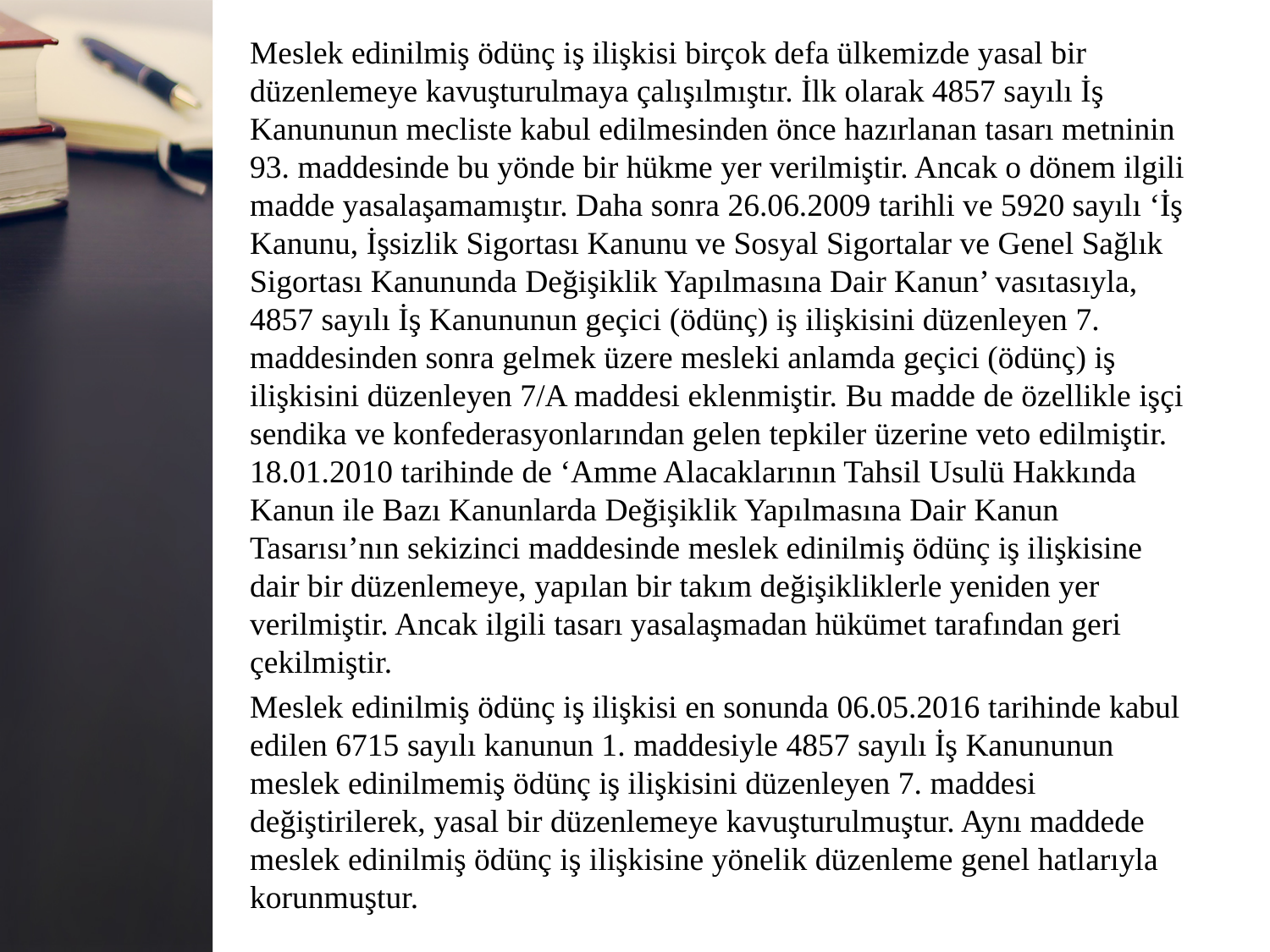

Meslek edinilmiş ödünç iş ilişkisi birçok defa ülkemizde yasal bir
düzenlemeye kavuşturulmaya çalışılmıştır. İlk olarak 4857 sayılı İş
Kanununun mecliste kabul edilmesinden önce hazırlanan tasarı metninin 93. maddesinde bu yönde bir hükme yer verilmiştir. Ancak o dönem ilgili madde yasalaşamamıştır. Daha sonra 26.06.2009 tarihli ve 5920 sayılı ‘İş Kanunu, İşsizlik Sigortası Kanunu ve Sosyal Sigortalar ve Genel Sağlık
Sigortası Kanununda Değişiklik Yapılmasına Dair Kanun’ vasıtasıyla,
4857 sayılı İş Kanununun geçici (ödünç) iş ilişkisini düzenleyen 7.
maddesinden sonra gelmek üzere mesleki anlamda geçici (ödünç) iş
ilişkisini düzenleyen 7/A maddesi eklenmiştir. Bu madde de özellikle işçi sendika ve konfederasyonlarından gelen tepkiler üzerine veto edilmiştir.
18.01.2010 tarihinde de ‘Amme Alacaklarının Tahsil Usulü Hakkında
Kanun ile Bazı Kanunlarda Değişiklik Yapılmasına Dair Kanun
Tasarısı’nın sekizinci maddesinde meslek edinilmiş ödünç iş ilişkisine
dair bir düzenlemeye, yapılan bir takım değişikliklerle yeniden yer
verilmiştir. Ancak ilgili tasarı yasalaşmadan hükümet tarafından geri
çekilmiştir.
Meslek edinilmiş ödünç iş ilişkisi en sonunda 06.05.2016 tarihinde kabul edilen 6715 sayılı kanunun 1. maddesiyle 4857 sayılı İş Kanununun
meslek edinilmemiş ödünç iş ilişkisini düzenleyen 7. maddesi
değiştirilerek, yasal bir düzenlemeye kavuşturulmuştur. Aynı maddede
meslek edinilmiş ödünç iş ilişkisine yönelik düzenleme genel hatlarıyla
korunmuştur.